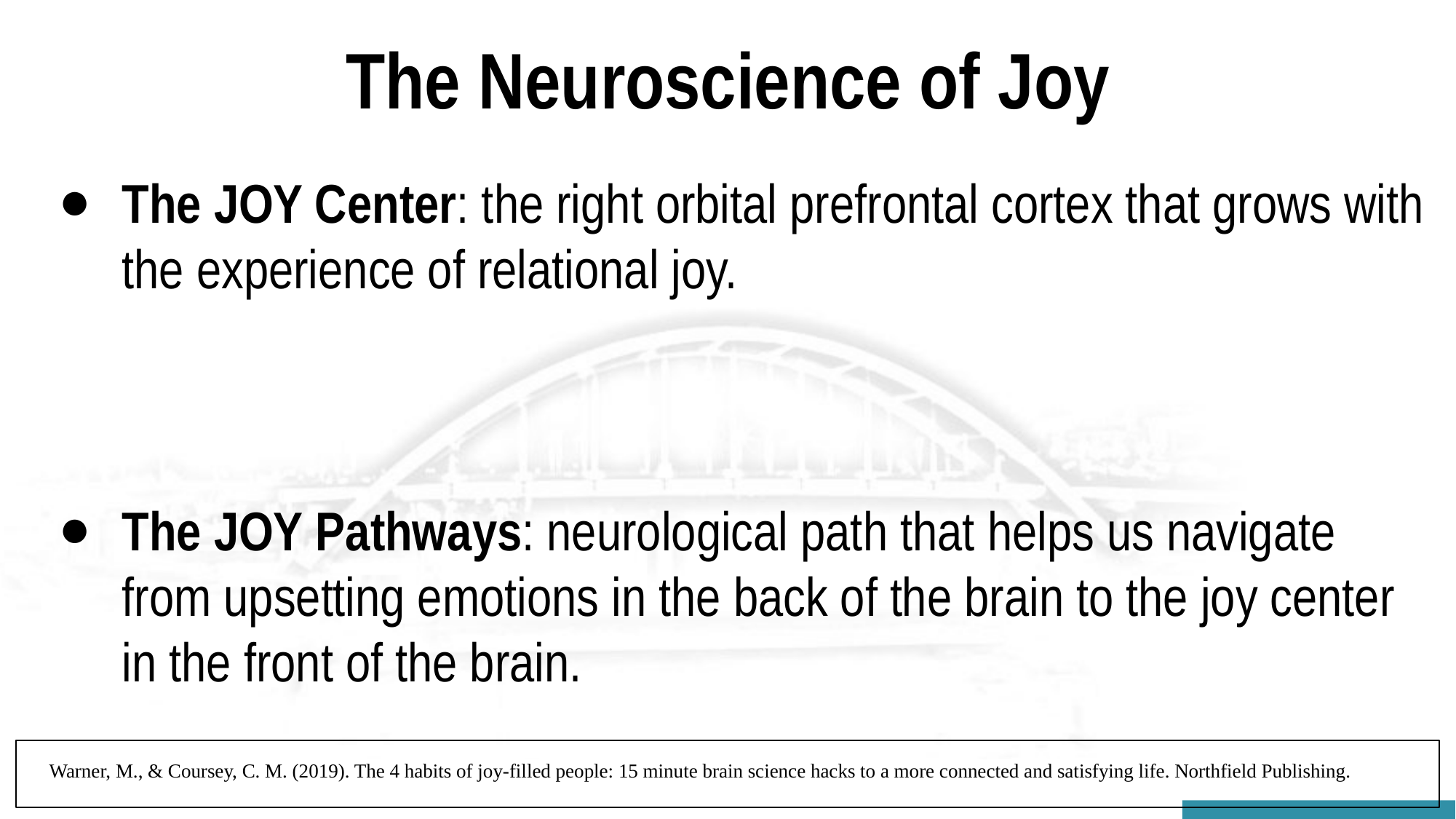

The Neuroscience of Joy
The JOY Center: the right orbital prefrontal cortex that grows with the experience of relational joy.

The JOY Pathways: neurological path that helps us navigate from upsetting emotions in the back of the brain to the joy center in the front of the brain.

Warner, M., & Coursey, C. M. (2019). The 4 habits of joy-filled people: 15 minute brain science hacks to a more connected and satisfying life. Northfield Publishing.